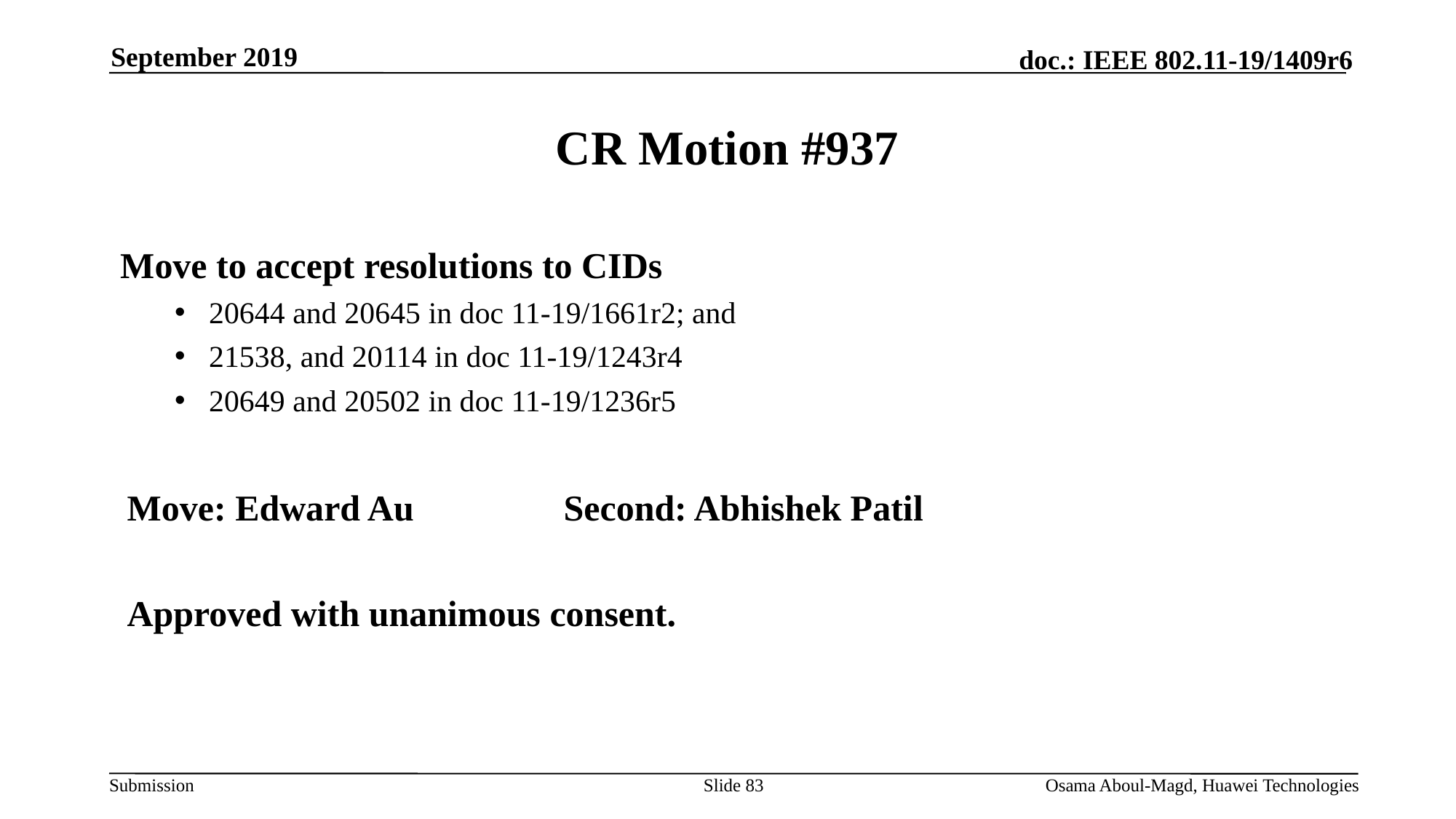

September 2019
# CR Motion #937
Move to accept resolutions to CIDs
20644 and 20645 in doc 11-19/1661r2; and
21538, and 20114 in doc 11-19/1243r4
20649 and 20502 in doc 11-19/1236r5

Move: Edward Au		Second: Abhishek Patil

Approved with unanimous consent.

Slide 83
Osama Aboul-Magd, Huawei Technologies